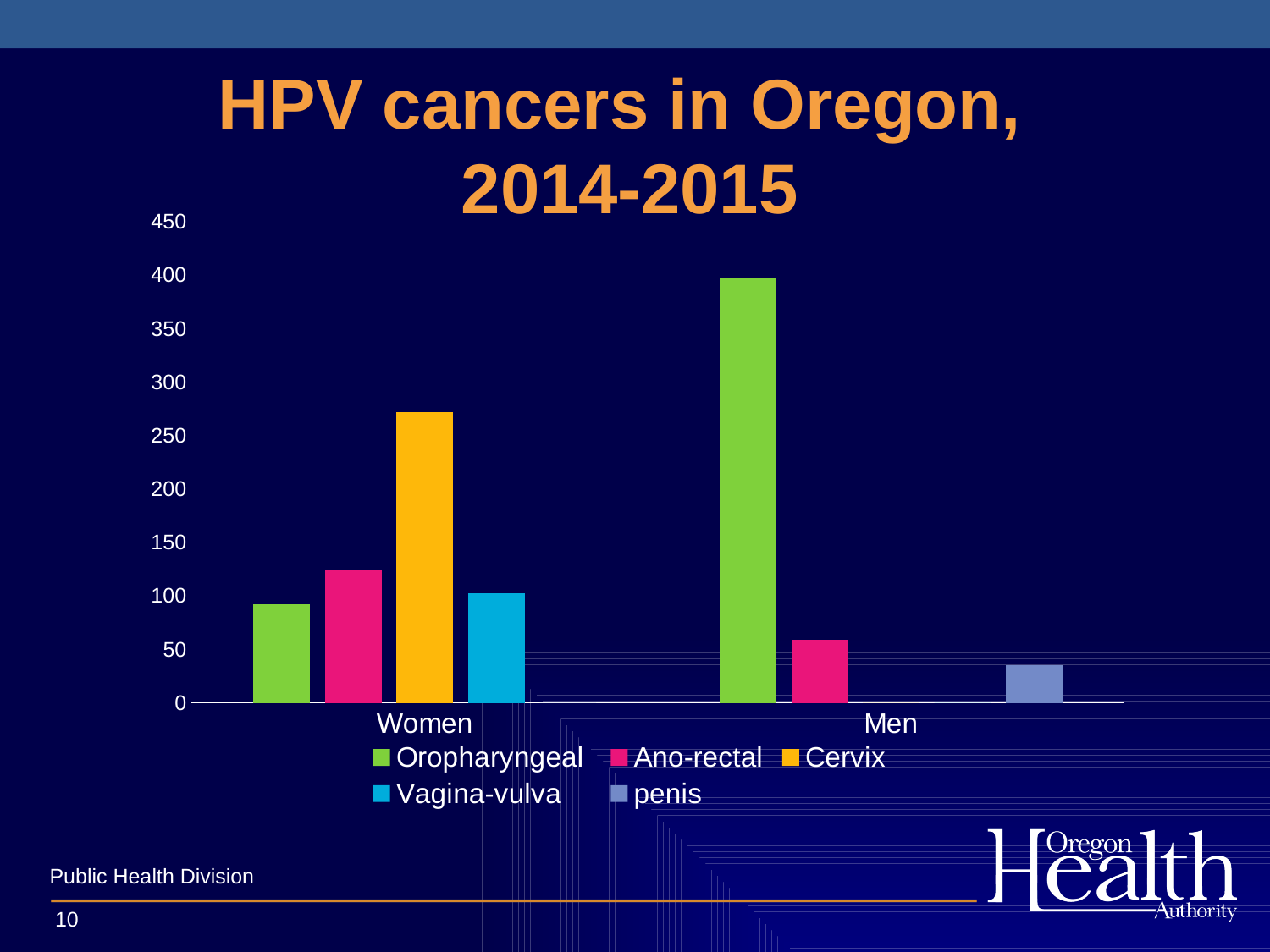

# HPV cancers in Oregon, 2014-2015

### Chart

| Category | Oropharyngeal  | Ano-rectal | Cervix | Vagina-vulva | penis |
|---|---|---|---|---|---|
| Women | 92.0 | 125.0 | 272.0 | 103.0 | 0.0 |
| Men | 398.0 | 59.0 | 0.0 | 0.0 | 35.0 |